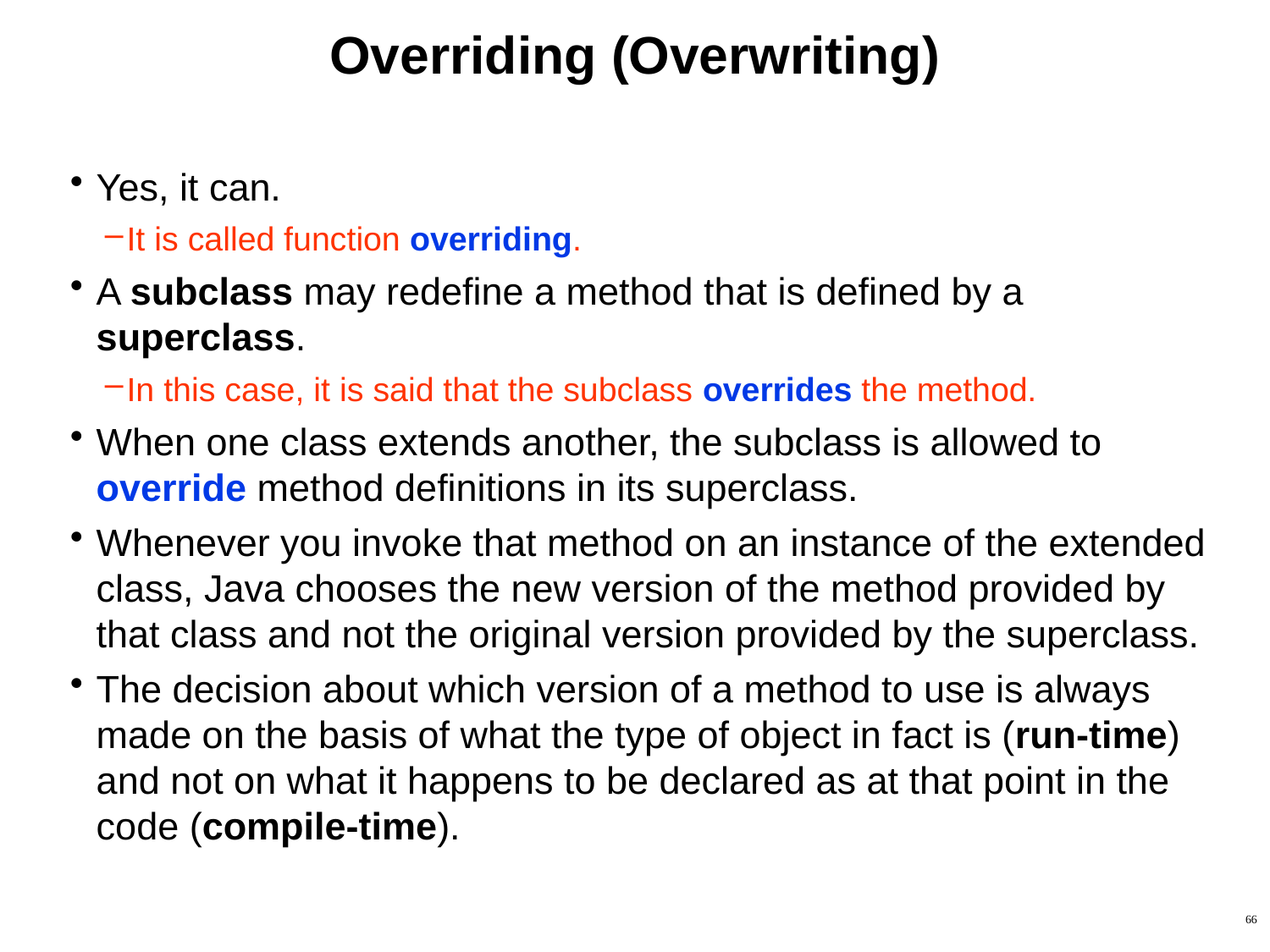

# Overriding (Overwriting)
Yes, it can.
It is called function overriding.
A subclass may redefine a method that is defined by a superclass.
In this case, it is said that the subclass overrides the method.
When one class extends another, the subclass is allowed to override method definitions in its superclass.
Whenever you invoke that method on an instance of the extended class, Java chooses the new version of the method provided by that class and not the original version provided by the superclass.
The decision about which version of a method to use is always made on the basis of what the type of object in fact is (run-time) and not on what it happens to be declared as at that point in the code (compile-time).

66